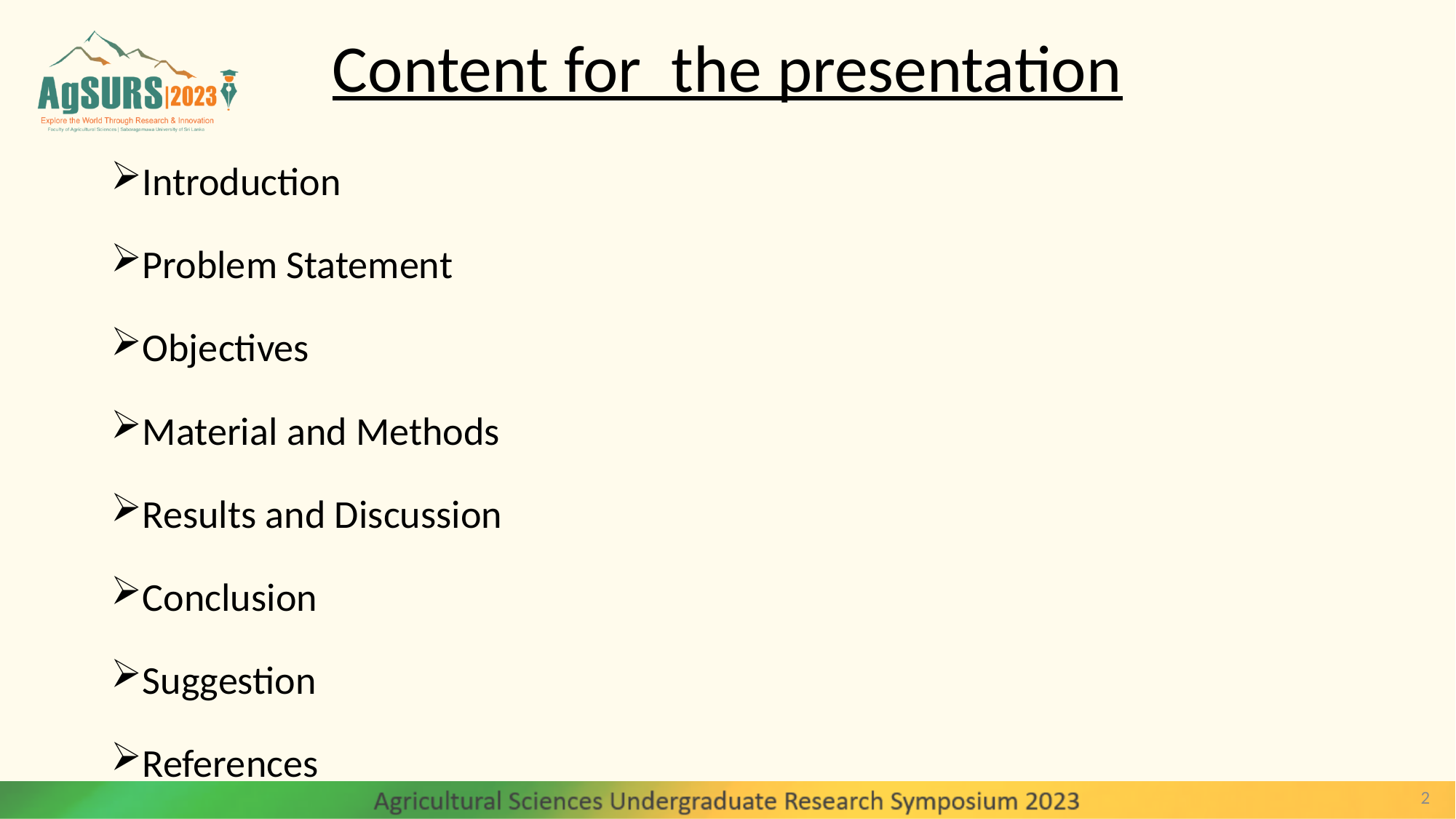

# Content for  the presentation
Introduction
Problem Statement
Objectives
Material and Methods
Results and Discussion
Conclusion
Suggestion
References
2